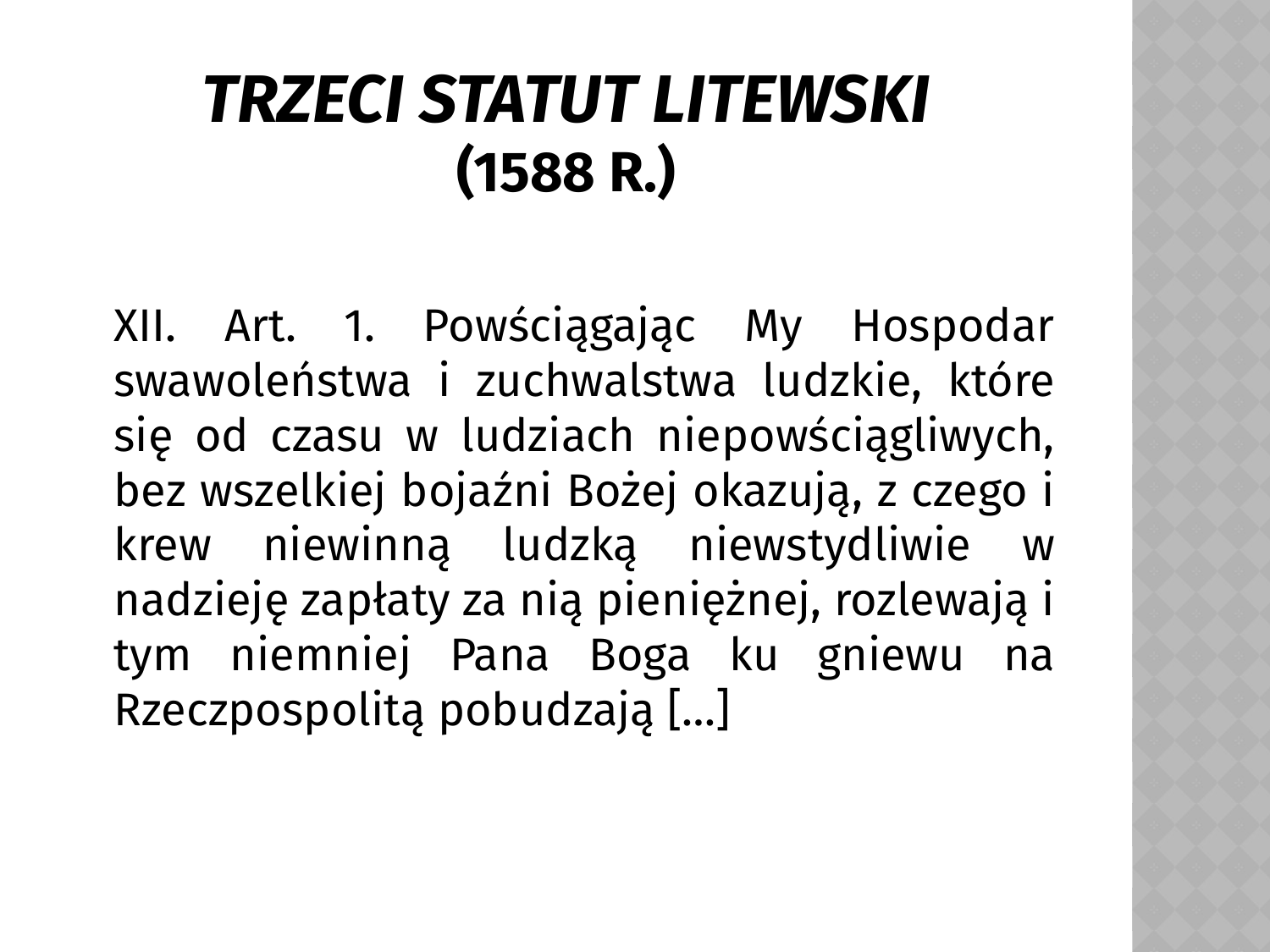

# Trzeci Statut Litewski (1588 r.)

	XII. Art. 1. Powściągając My Hospodar swawoleństwa i zuchwalstwa ludzkie, które się od czasu w ludziach niepowściągliwych, bez wszelkiej bojaźni Bożej okazują, z czego i krew niewinną ludzką niewstydliwie w nadzieję zapłaty za nią pieniężnej, rozlewają i tym niemniej Pana Boga ku gniewu na Rzeczpospolitą pobudzają […]